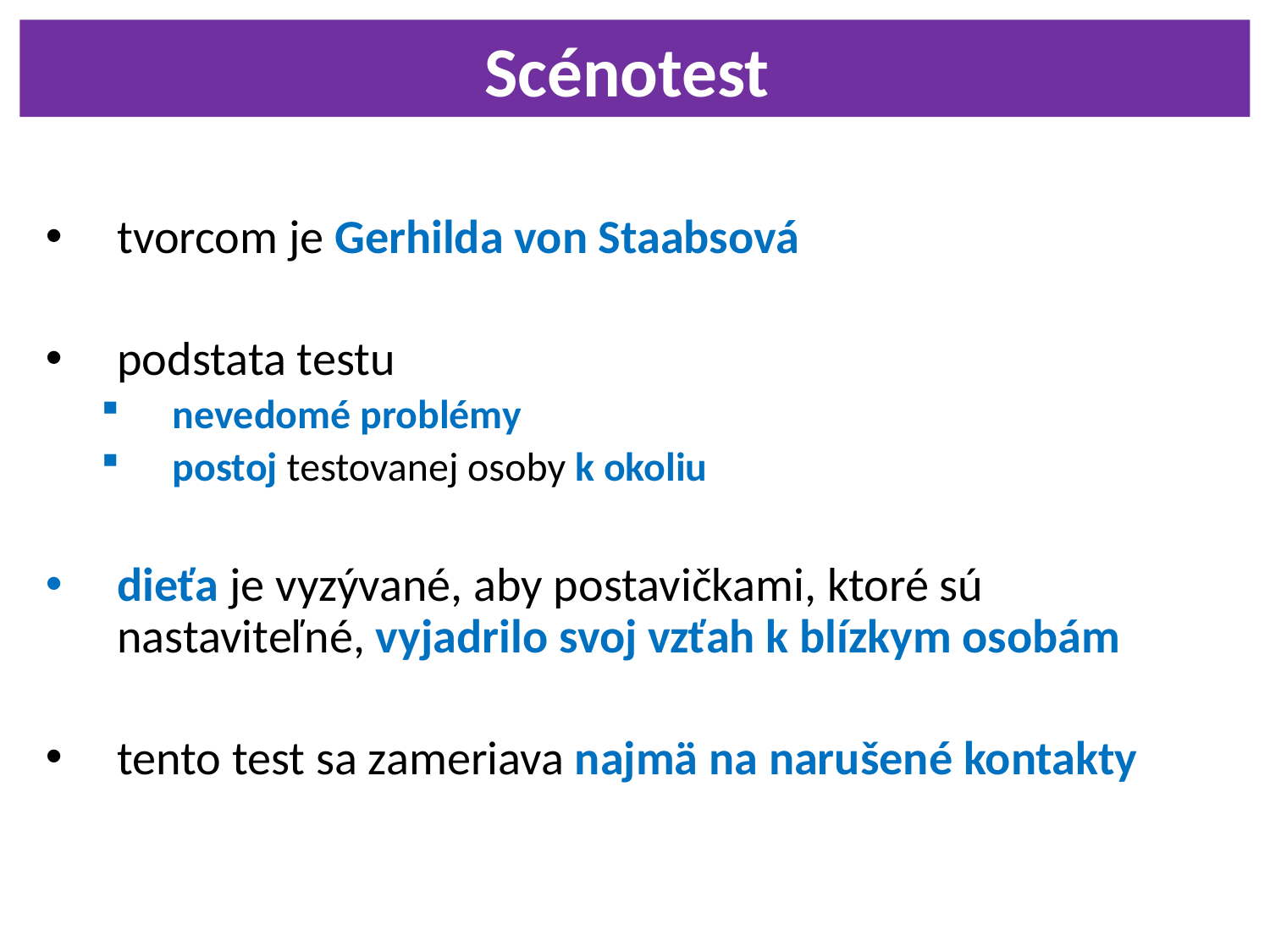

Scénotest
tvorcom je Gerhilda von Staabsová

podstata testu
nevedomé problémy
postoj testovanej osoby k okoliu

dieťa je vyzývané, aby postavičkami, ktoré sú nastaviteľné, vyjadrilo svoj vzťah k blízkym osobám

tento test sa zameriava najmä na narušené kontakty